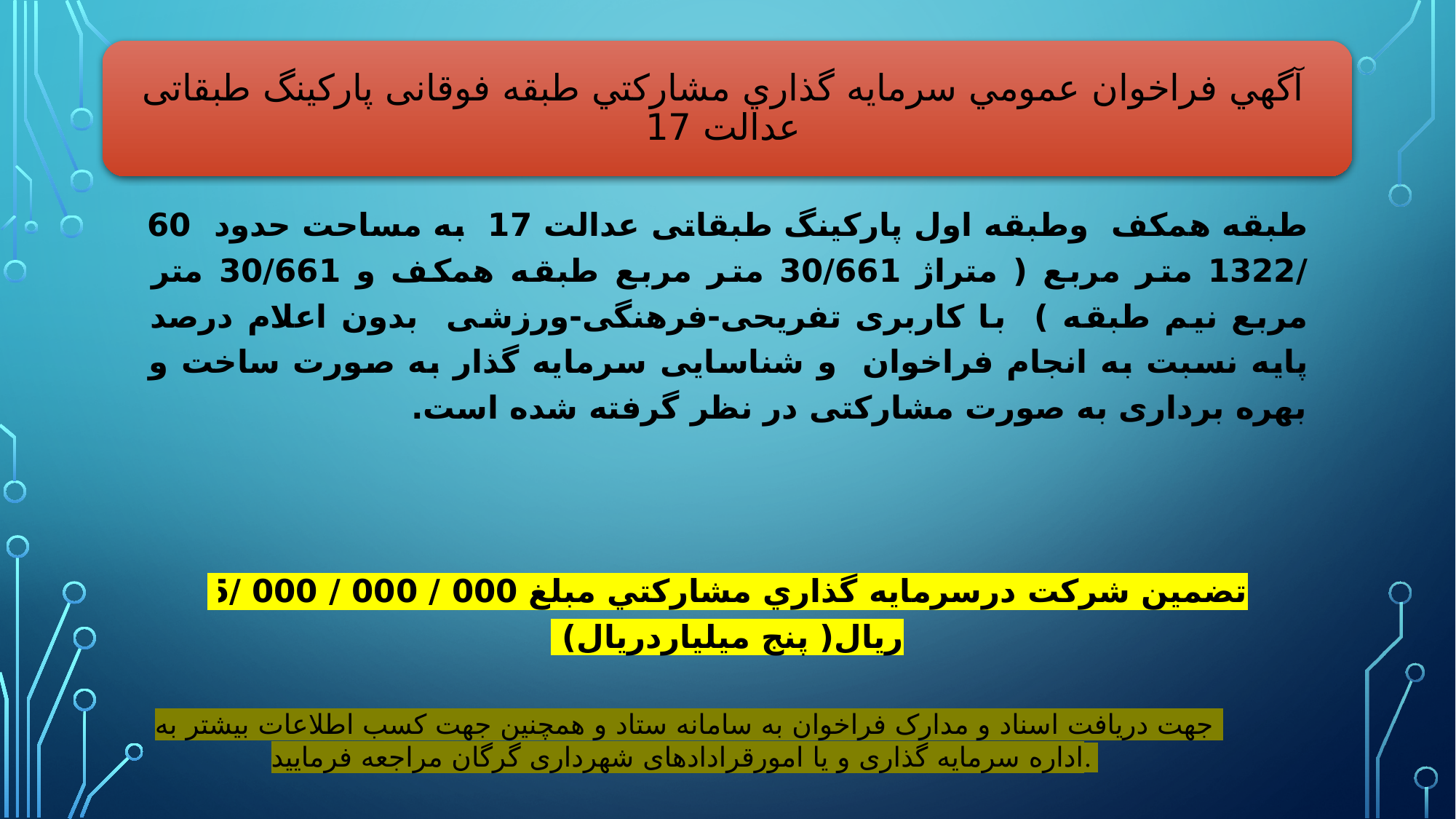

آگهي فراخوان عمومي سرمايه گذاري مشاركتي طبقه فوقانی پارکینگ طبقاتی عدالت 17
طبقه همکف  وطبقه اول پارکینگ طبقاتی عدالت 17  به مساحت حدود  60 /1322 متر مربع ( متراژ 30/661 متر مربع طبقه همکف و 30/661 متر مربع نیم طبقه )  با کاربری تفریحی-فرهنگی-ورزشی  بدون اعلام درصد پایه نسبت به انجام فراخوان  و شناسایی سرمایه گذار به صورت ساخت و بهره برداری به صورت مشارکتی در نظر گرفته شده است.

تضمين شركت درسرمايه گذاري مشاركتي مبلغ 000 / 000 / 000 /5 ريال( پنج میلیاردریال)
جهت دریافت اسناد و مدارک فراخوان به سامانه ستاد و همچنین جهت کسب اطلاعات بیشتر به اداره سرمایه گذاری و یا امورقرادادهای شهرداری گرگان مراجعه فرمایید.